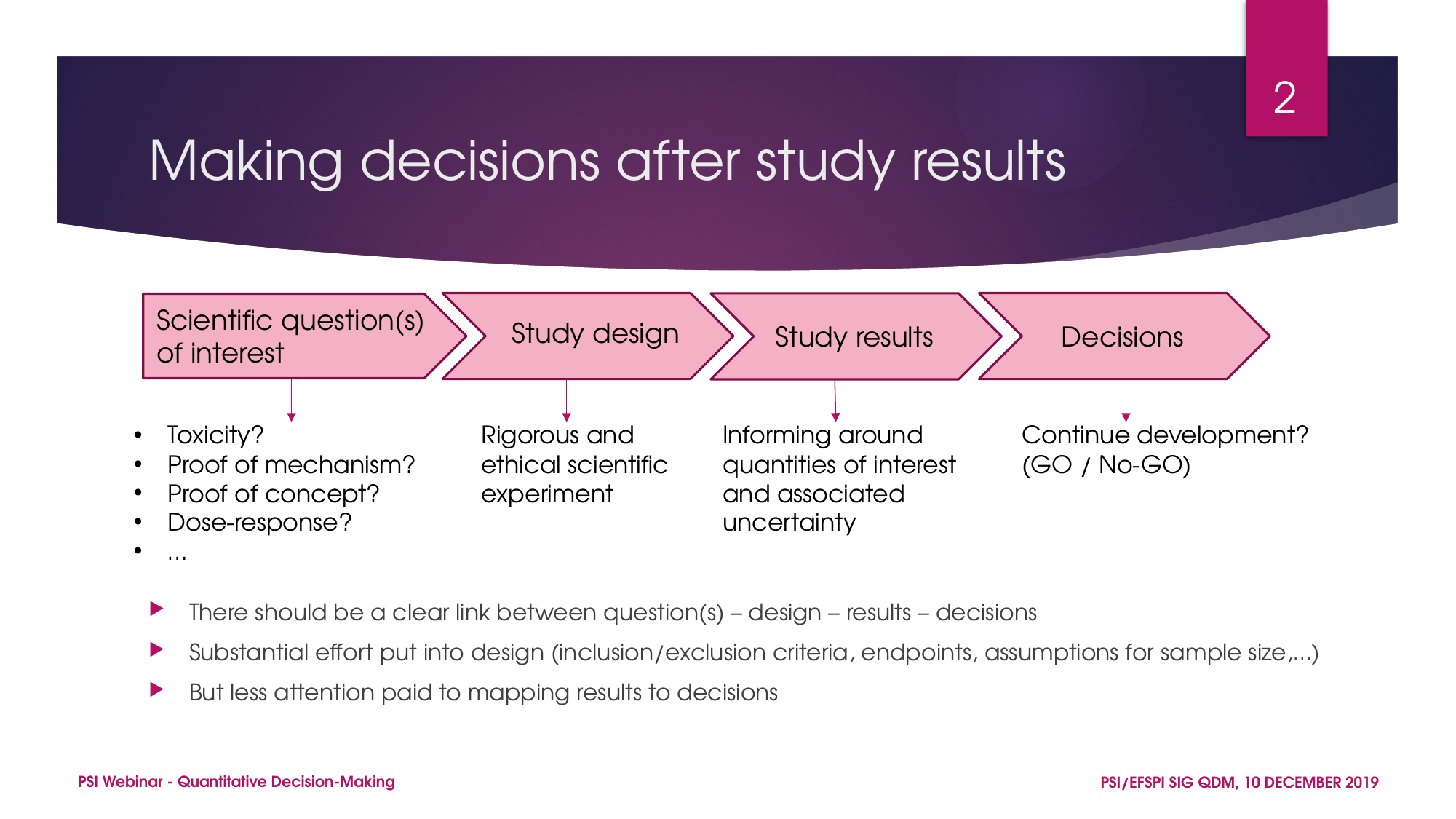

2
# Making decisions after study results

Scientific question(s) of interest
Study design

There should be a clear link between question(s) – design – results – decisions
Substantial effort put into design (inclusion/exclusion criteria, endpoints, assumptions for sample size,…)
But less attention paid to mapping results to decisions

Study results
Decisions
Toxicity?
Proof of mechanism?
Proof of concept?
Dose-response?
…
Rigorous and ethical scientific experiment
Informing around quantities of interest and associated uncertainty
Continue development?
(GO / No-GO)
PSI Webinar - Quantitative Decision-Making
PSI/EFSPI SIG QDM, 10 DECEMBER 2019